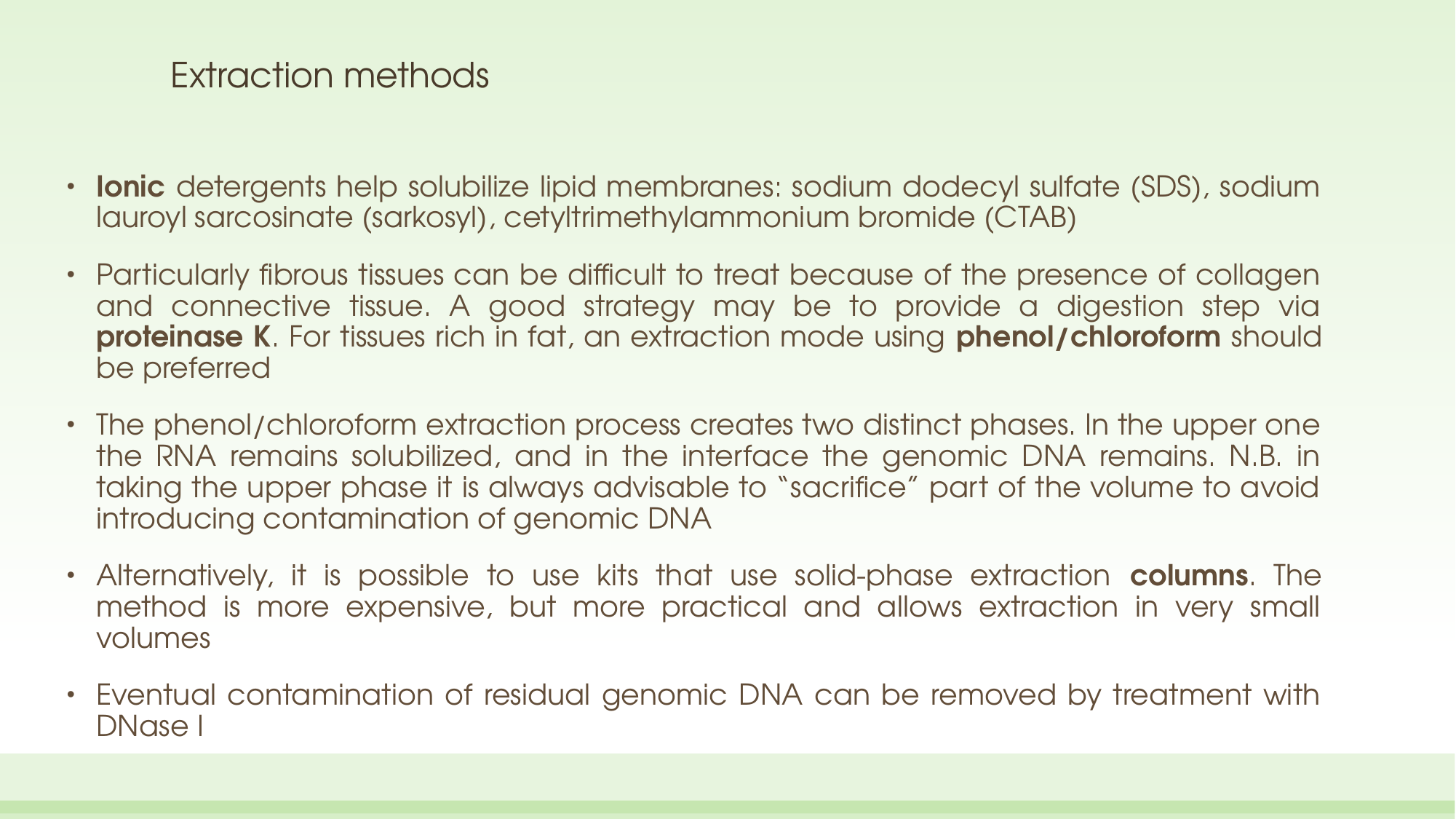

# Extraction methods
Ionic detergents help solubilize lipid membranes: sodium dodecyl sulfate (SDS), sodium lauroyl sarcosinate (sarkosyl), cetyltrimethylammonium bromide (CTAB)
Particularly fibrous tissues can be difficult to treat because of the presence of collagen and connective tissue. A good strategy may be to provide a digestion step via proteinase K. For tissues rich in fat, an extraction mode using phenol/chloroform should be preferred
The phenol/chloroform extraction process creates two distinct phases. In the upper one the RNA remains solubilized, and in the interface the genomic DNA remains. N.B. in taking the upper phase it is always advisable to “sacrifice” part of the volume to avoid introducing contamination of genomic DNA
Alternatively, it is possible to use kits that use solid-phase extraction columns. The method is more expensive, but more practical and allows extraction in very small volumes
Eventual contamination of residual genomic DNA can be removed by treatment with DNase I